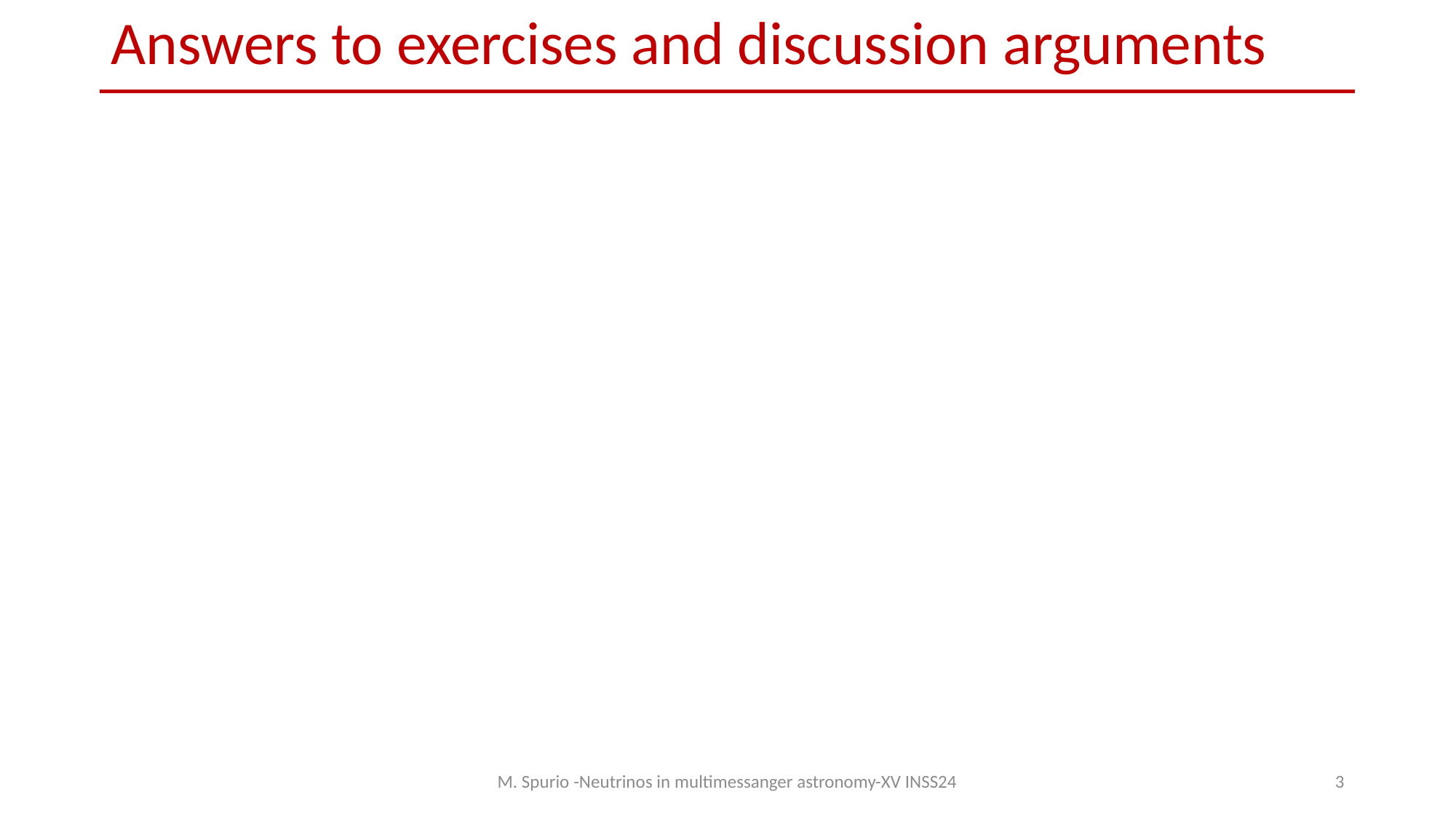

# Answers to exercises and discussion arguments
M. Spurio -Neutrinos in multimessanger astronomy-XV INSS24
3